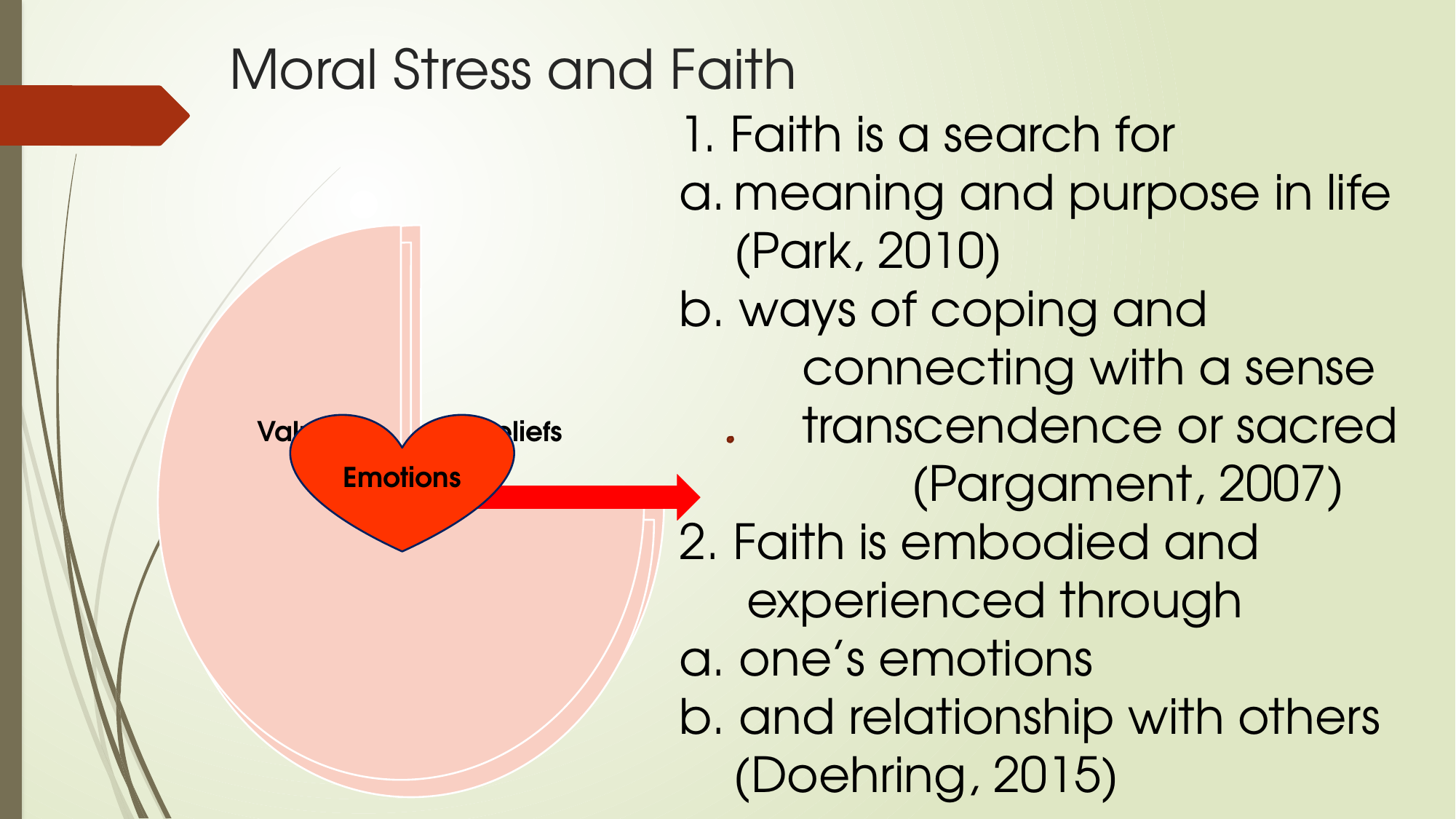

# Moral Stress and Faith
1. Faith is a search for
meaning and purpose in life (Park, 2010)
b. ways of coping and
	 connecting with a sense
	 transcendence or sacred
		 (Pargament, 2007)
2. Faith is embodied and
     experienced through
a. one’s emotions
b. and relationship with others
    (Doehring, 2015)

Beliefs
Ways of Coping/
Self Care Practices
Values
Emotions